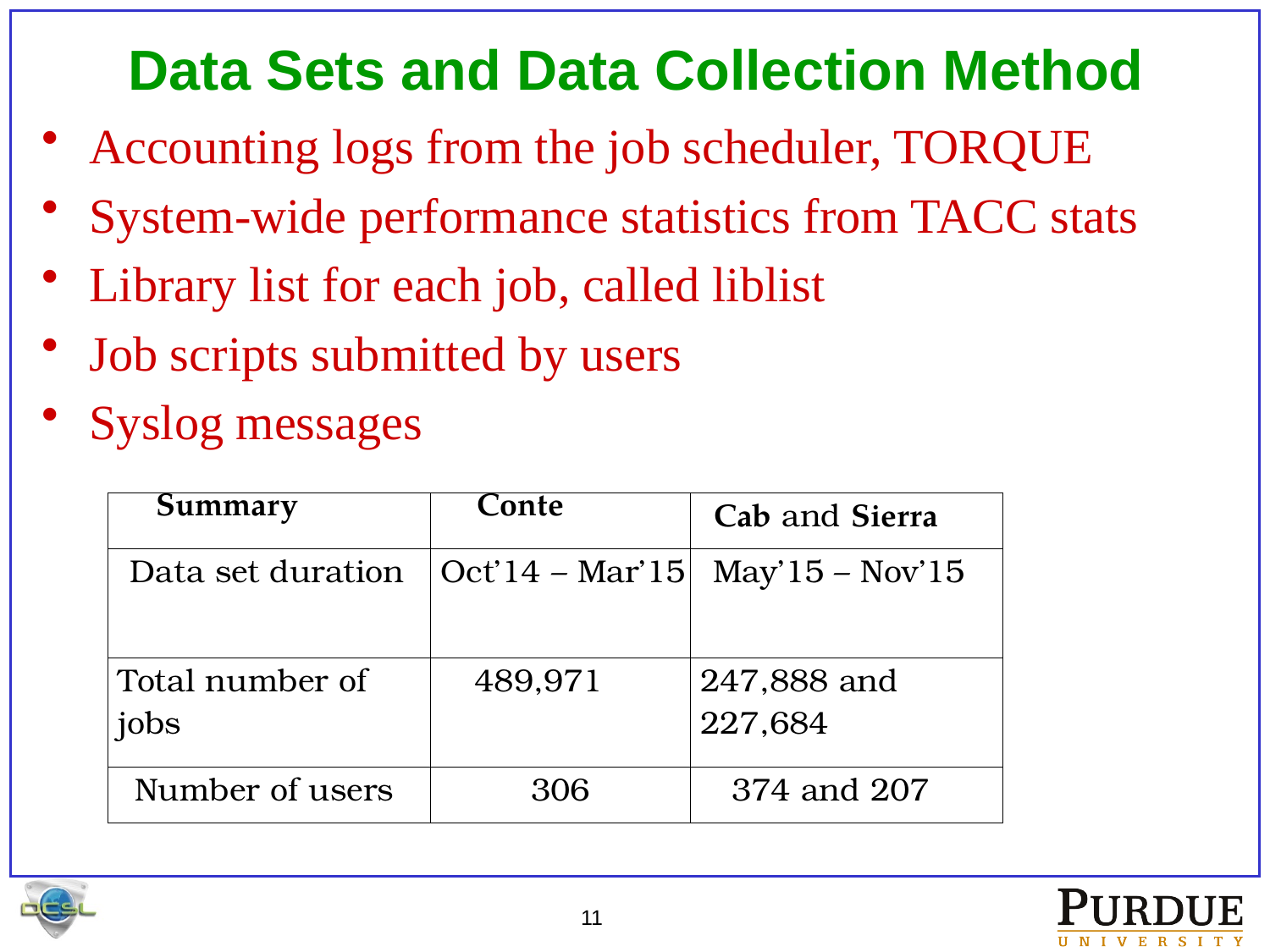

# Data Sets and Data Collection Method
Accounting logs from the job scheduler, TORQUE
System-wide performance statistics from TACC stats
Library list for each job, called liblist
Job scripts submitted by users
Syslog messages

| Summary | Conte | Cab and Sierra |
| --- | --- | --- |
| Data set duration | Oct’14 – Mar’15 | May’15 – Nov’15 |
| Total number of jobs | 489,971 | 247,888 and 227,684 |
| Number of users | 306 | 374 and 207 |